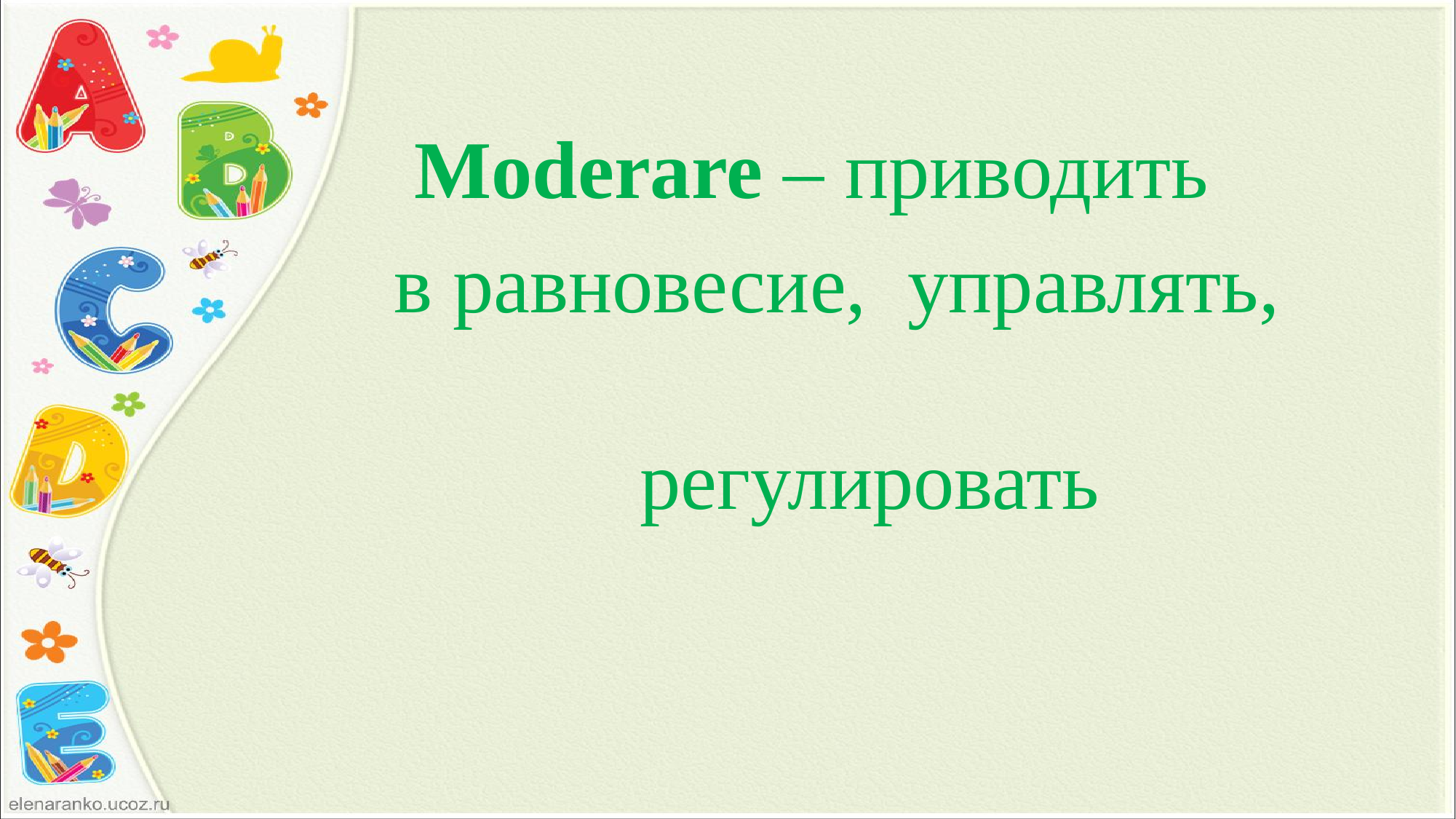

Moderare – приводить
в равновесие,  управлять,
          регулировать